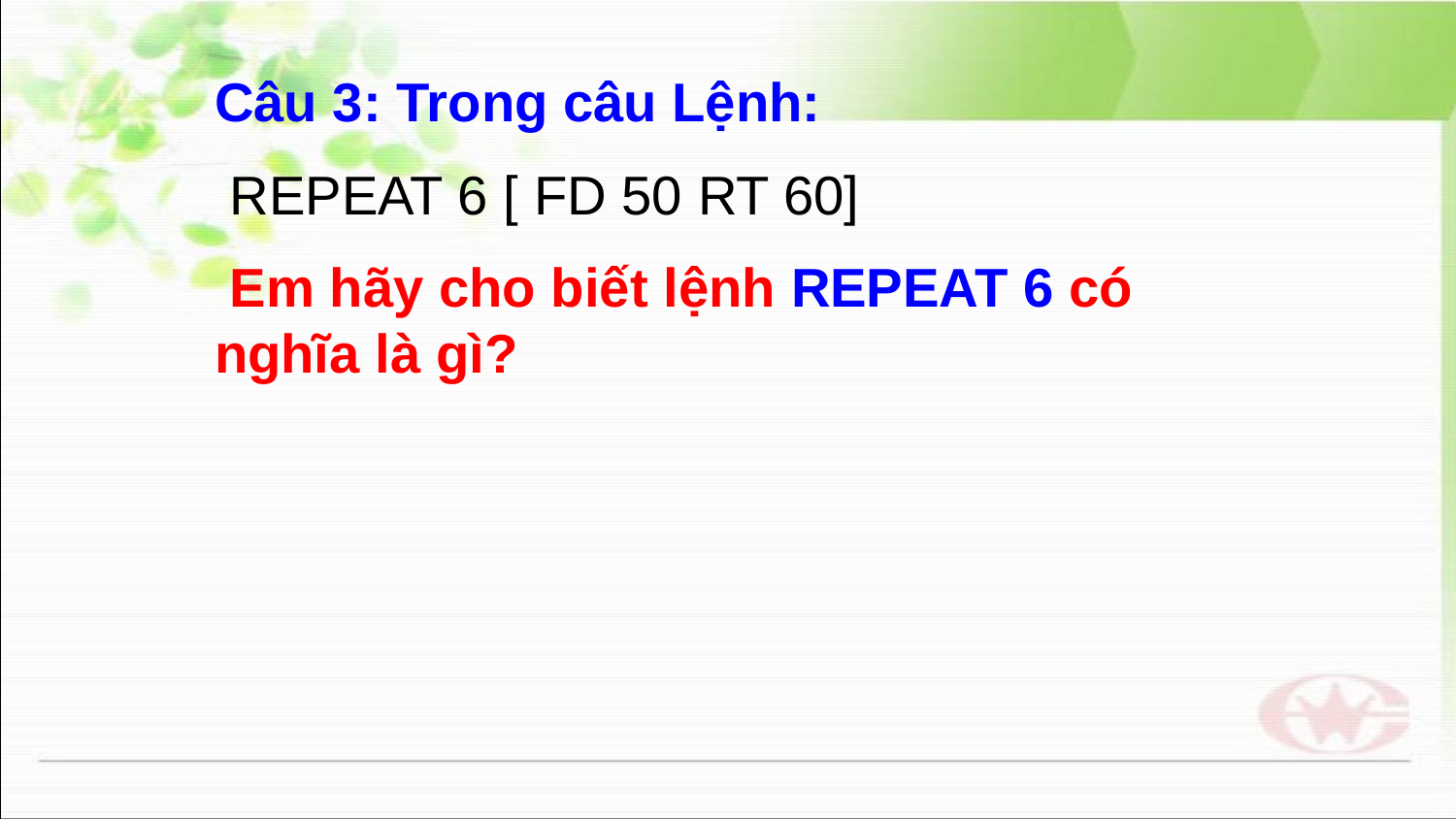

Câu 3: Trong câu Lệnh:
 REPEAT 6 [ FD 50 RT 60]
 Em hãy cho biết lệnh REPEAT 6 có nghĩa là gì?